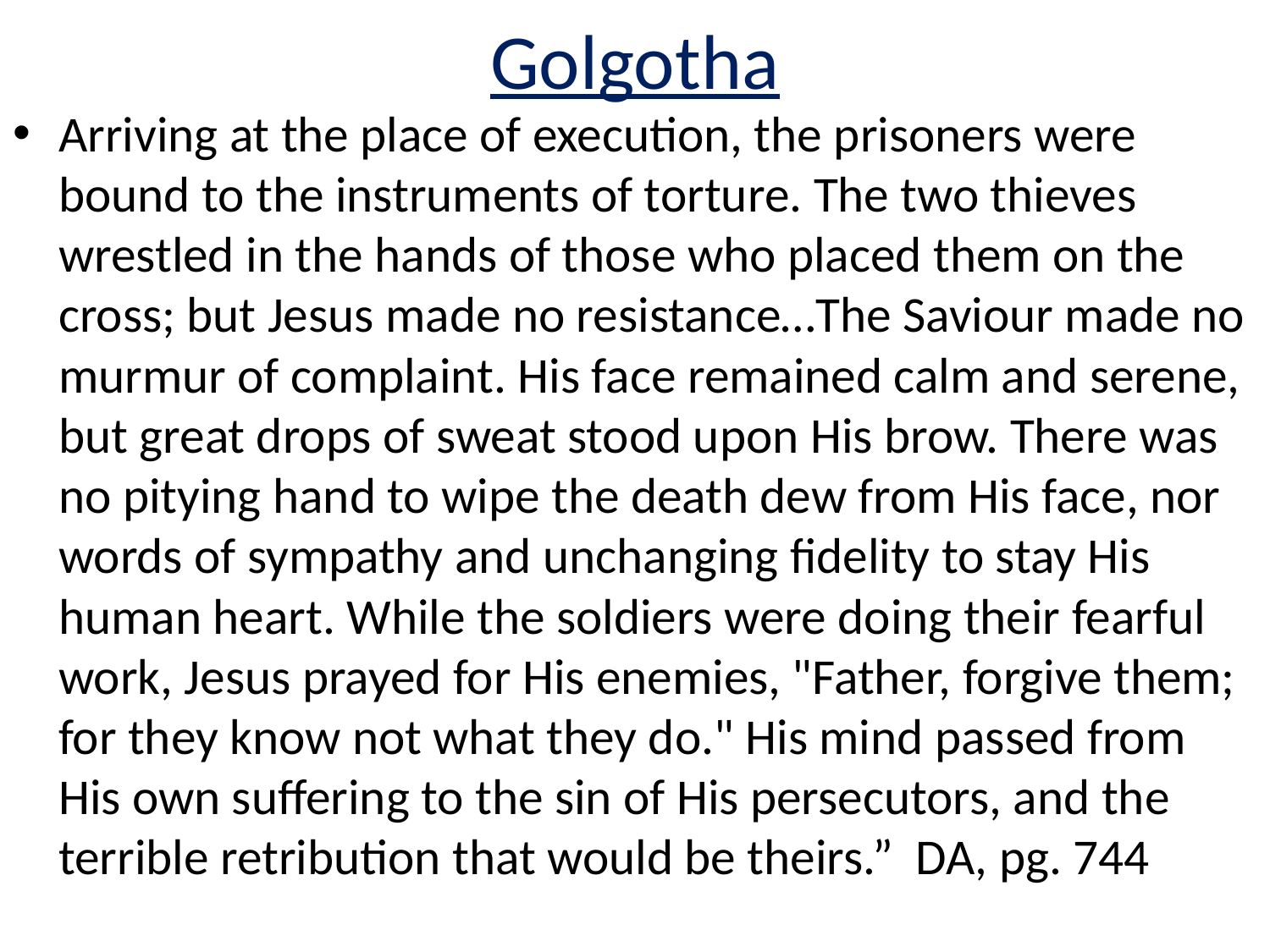

# Golgotha
Arriving at the place of execution, the prisoners were bound to the instruments of torture. The two thieves wrestled in the hands of those who placed them on the cross; but Jesus made no resistance…The Saviour made no murmur of complaint. His face remained calm and serene, but great drops of sweat stood upon His brow. There was no pitying hand to wipe the death dew from His face, nor words of sympathy and unchanging fidelity to stay His human heart. While the soldiers were doing their fearful work, Jesus prayed for His enemies, "Father, forgive them; for they know not what they do." His mind passed from His own suffering to the sin of His persecutors, and the terrible retribution that would be theirs.”  DA, pg. 744